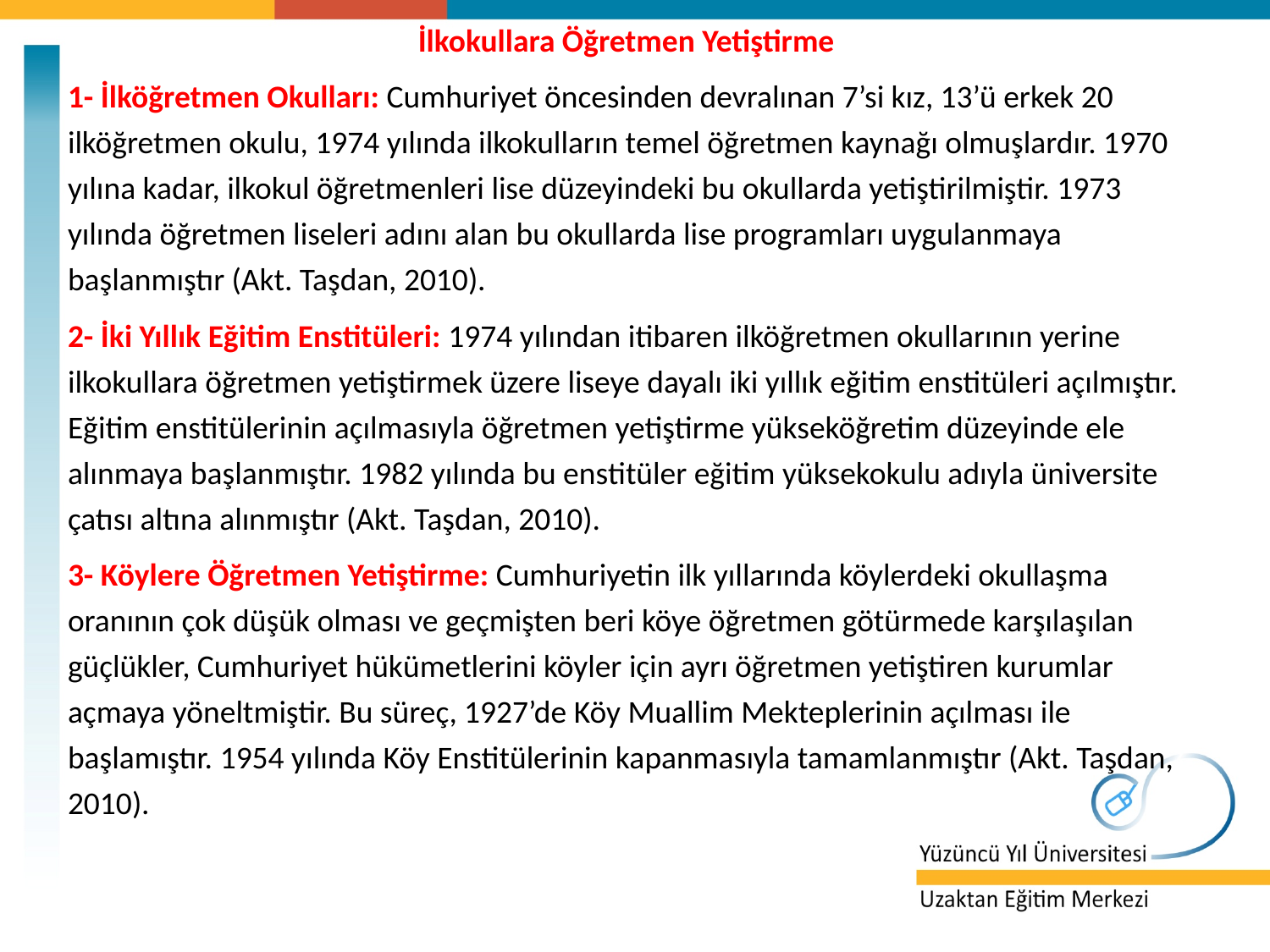

İlkokullara Öğretmen Yetiştirme
1- İlköğretmen Okulları: Cumhuriyet öncesinden devralınan 7’si kız, 13’ü erkek 20 ilköğretmen okulu, 1974 yılında ilkokulların temel öğretmen kaynağı olmuşlardır. 1970 yılına kadar, ilkokul öğretmenleri lise düzeyindeki bu okullarda yetiştirilmiştir. 1973 yılında öğretmen liseleri adını alan bu okullarda lise programları uygulanmaya başlanmıştır (Akt. Taşdan, 2010).
2- İki Yıllık Eğitim Enstitüleri: 1974 yılından itibaren ilköğretmen okullarının yerine ilkokullara öğretmen yetiştirmek üzere liseye dayalı iki yıllık eğitim enstitüleri açılmıştır. Eğitim enstitülerinin açılmasıyla öğretmen yetiştirme yükseköğretim düzeyinde ele alınmaya başlanmıştır. 1982 yılında bu enstitüler eğitim yüksekokulu adıyla üniversite çatısı altına alınmıştır (Akt. Taşdan, 2010).
3- Köylere Öğretmen Yetiştirme: Cumhuriyetin ilk yıllarında köylerdeki okullaşma oranının çok düşük olması ve geçmişten beri köye öğretmen götürmede karşılaşılan güçlükler, Cumhuriyet hükümetlerini köyler için ayrı öğretmen yetiştiren kurumlar açmaya yöneltmiştir. Bu süreç, 1927’de Köy Muallim Mekteplerinin açılması ile başlamıştır. 1954 yılında Köy Enstitülerinin kapanmasıyla tamamlanmıştır (Akt. Taşdan, 2010).